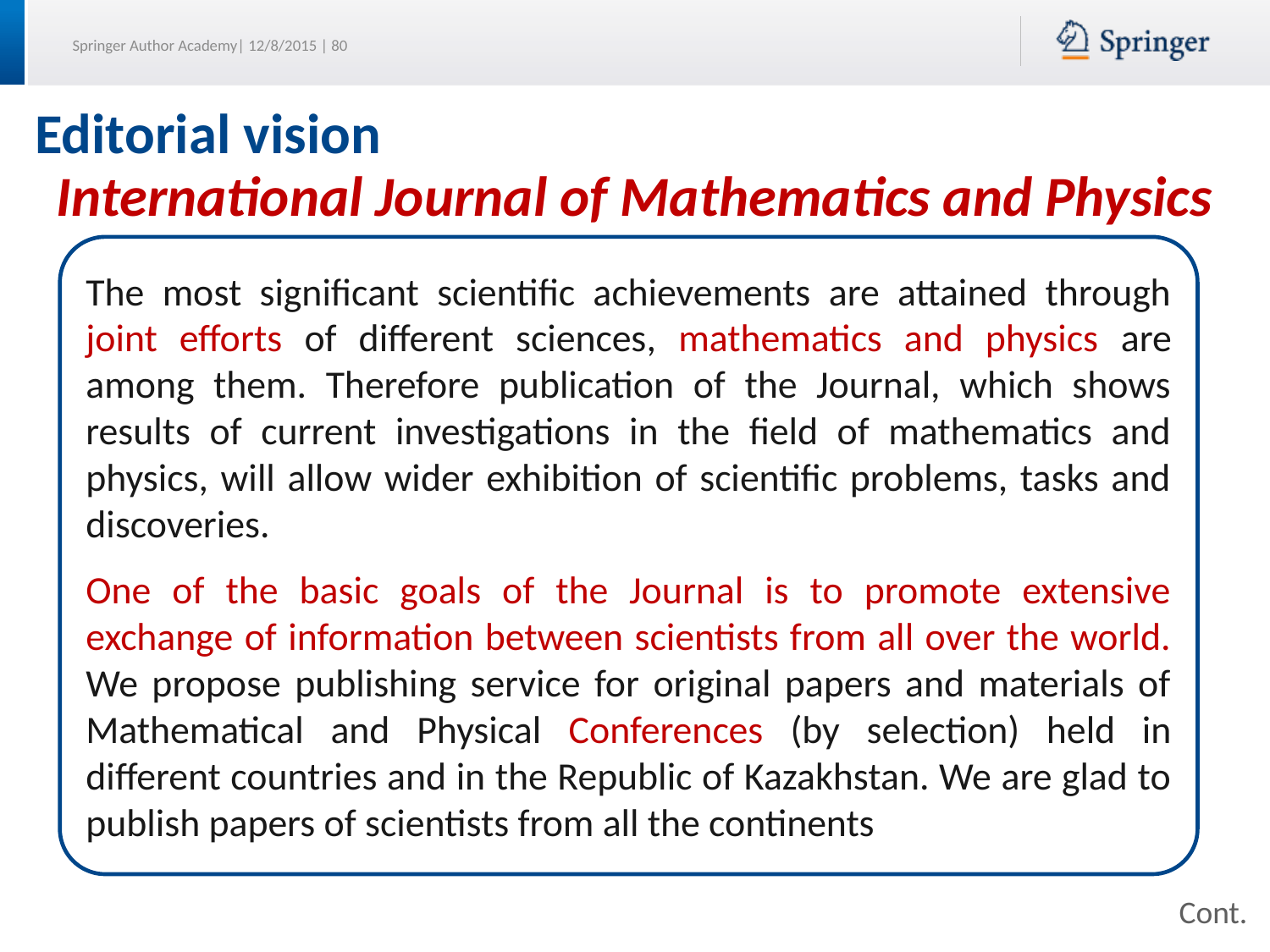

# Editorial vision
International Journal of Mathematics and Physics
The most significant scientific achievements are attained through joint efforts of different sciences, mathematics and physics are among them. Therefore publication of the Journal, which shows results of current investigations in the field of mathematics and physics, will allow wider exhibition of scientific problems, tasks and discoveries.
One of the basic goals of the Journal is to promote extensive exchange of information between scientists from all over the world. We propose publishing service for original papers and materials of Mathematical and Physical Conferences (by selection) held in different countries and in the Republic of Kazakhstan. We are glad to publish papers of scientists from all the continents
Cont.